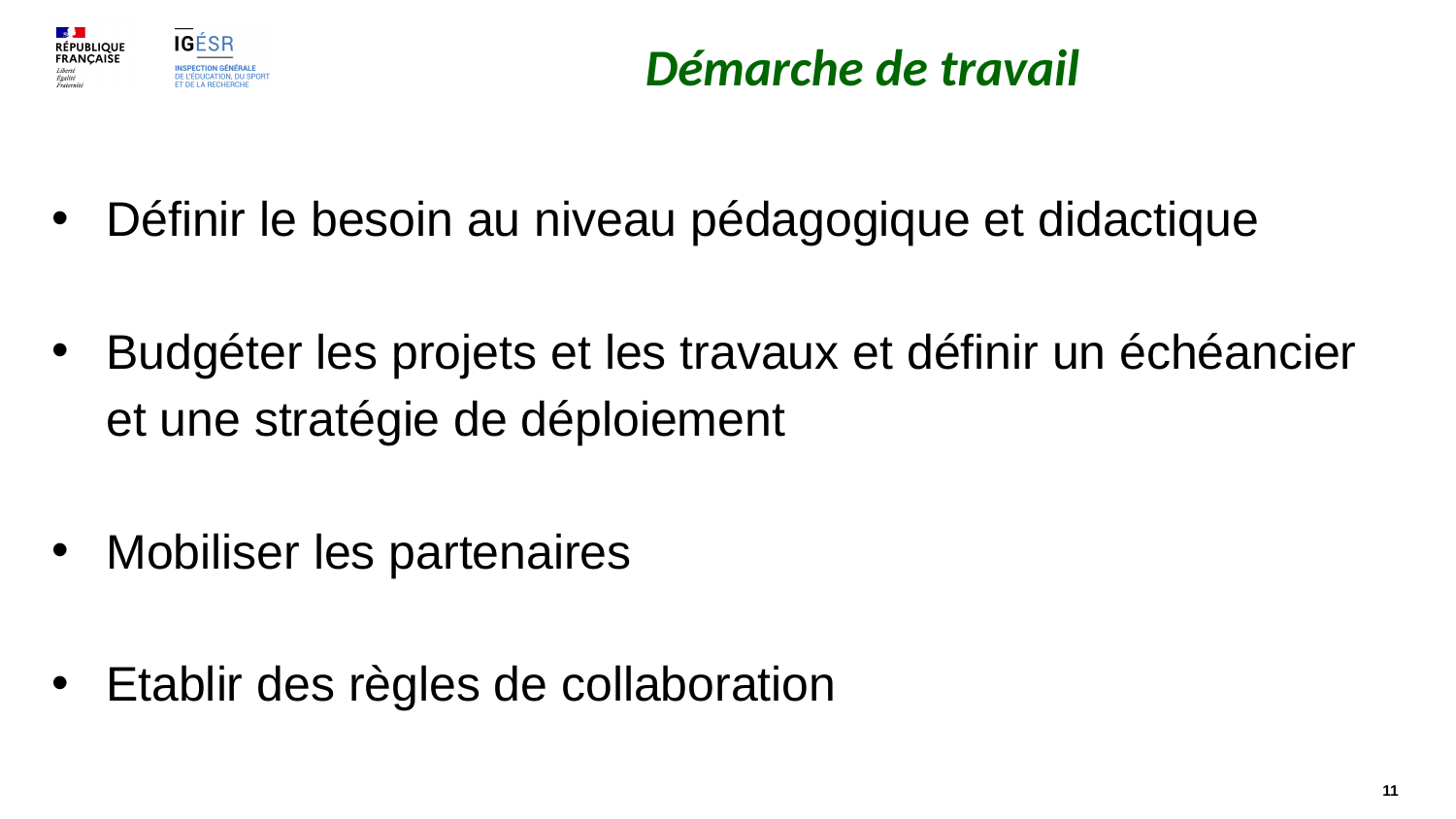

# Démarche de travail

Définir le besoin au niveau pédagogique et didactique

Budgéter les projets et les travaux et définir un échéancier et une stratégie de déploiement

Mobiliser les partenaires

Etablir des règles de collaboration
11